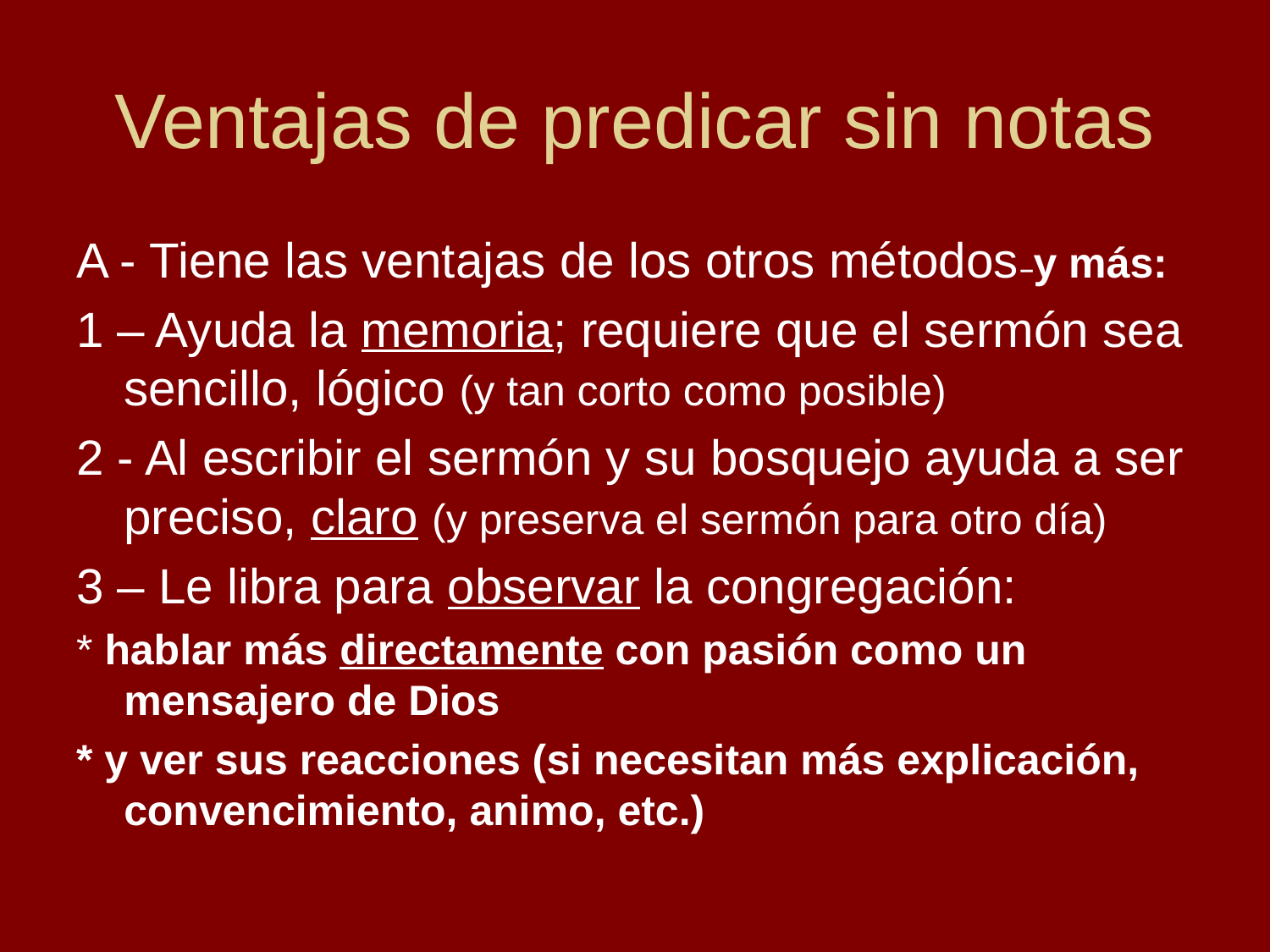

# Ventajas de predicar sin notas
A - Tiene las ventajas de los otros métodos–y más:
1 – Ayuda la memoria; requiere que el sermón sea sencillo, lógico (y tan corto como posible)
2 - Al escribir el sermón y su bosquejo ayuda a ser preciso, claro (y preserva el sermón para otro día)
3 – Le libra para observar la congregación:
* hablar más directamente con pasión como un mensajero de Dios
* y ver sus reacciones (si necesitan más explicación, convencimiento, animo, etc.)